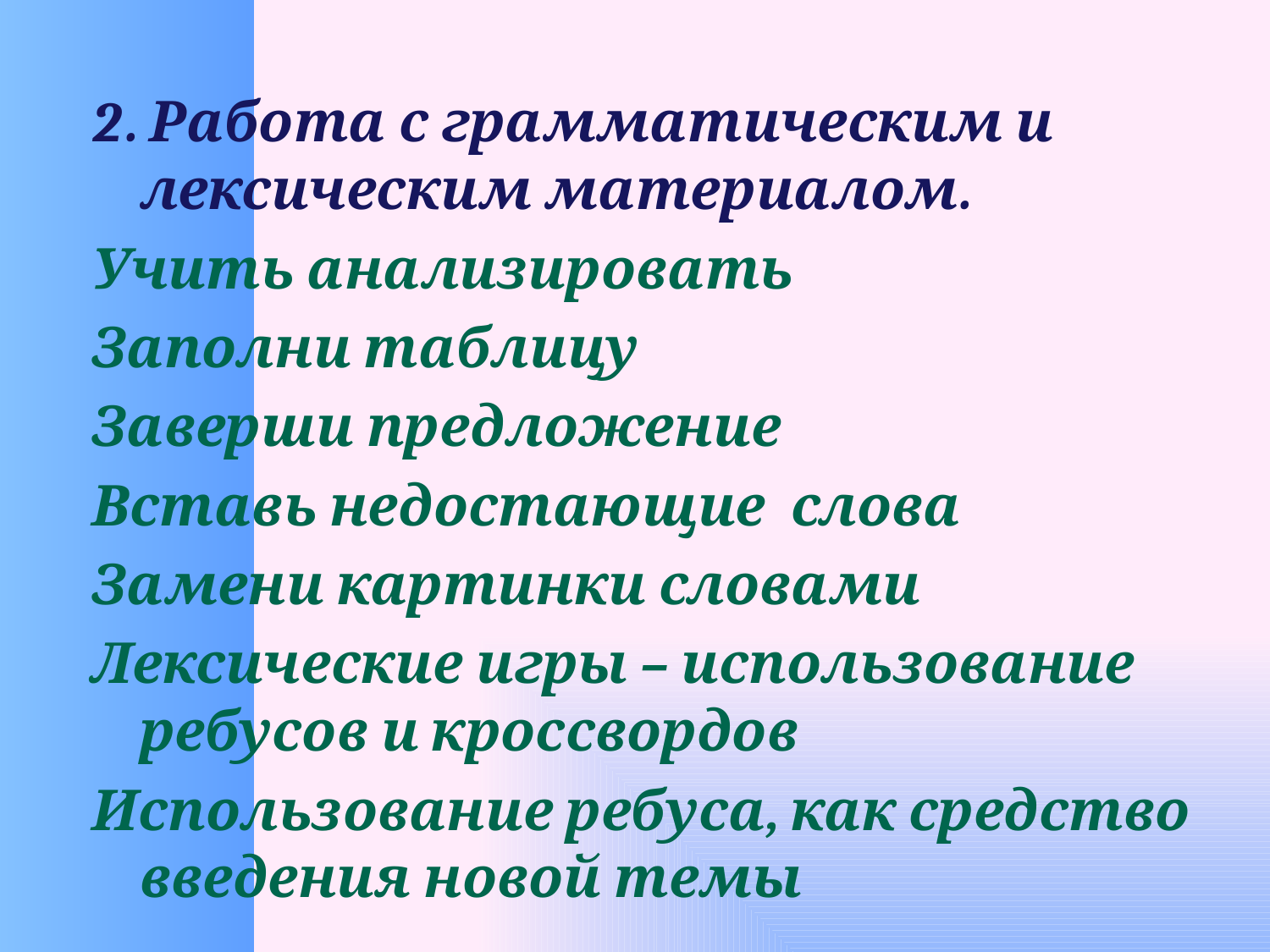

2. Работа с грамматическим и лексическим материалом.
Учить анализировать
Заполни таблицу
Заверши предложение
Вставь недостающие  слова
Замени картинки словами
Лексические игры – использование ребусов и кроссвордов
Использование ребуса, как средство введения новой темы